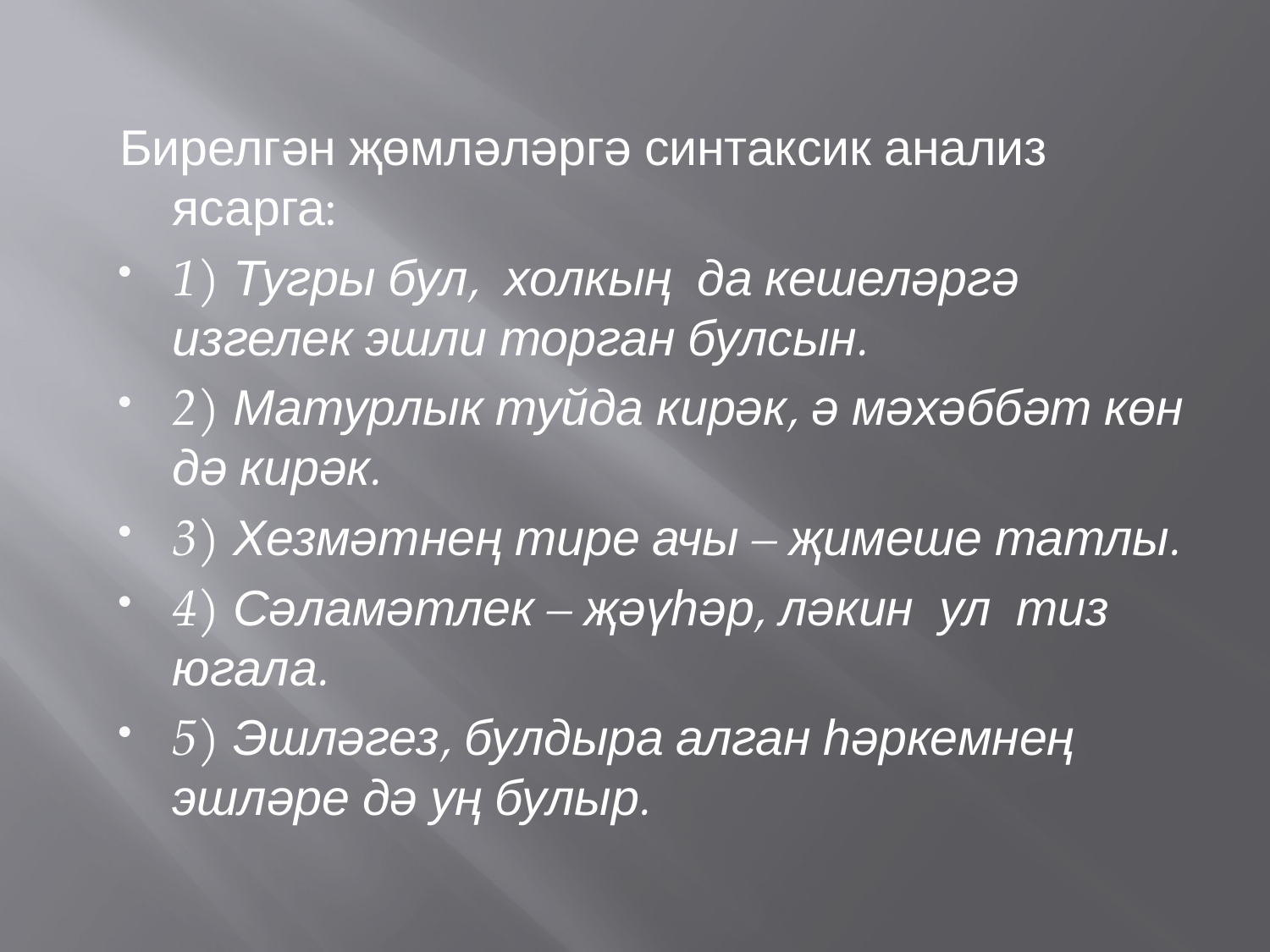

#
Бирелгән җөмләләргә синтаксик анализ ясарга:
1) Тугры бул,  холкың  да кешеләргә изгелек эшли торган булсын.
2) Матурлык туйда кирәк, ә мәхәббәт көн дә кирәк.
3) Хезмәтнең тире ачы – җимеше татлы.
4) Сәламәтлек – җәүһәр, ләкин  ул  тиз югала.
5) Эшләгез, булдыра алган һәркемнең эшләре дә уң булыр.